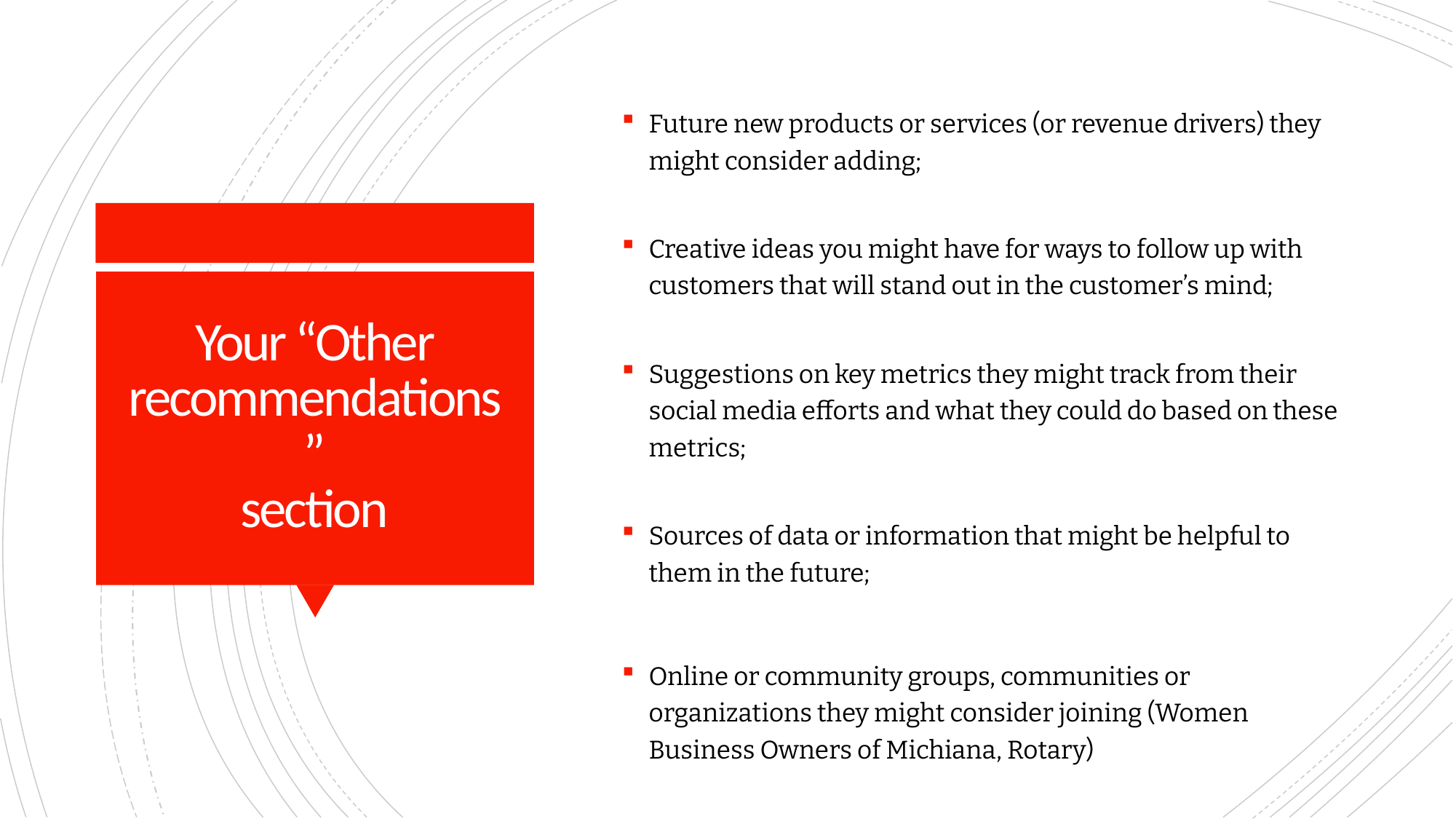

Future new products or services (or revenue drivers) they might consider adding;

Creative ideas you might have for ways to follow up with customers that will stand out in the customer’s mind;

Suggestions on key metrics they might track from their social media efforts and what they could do based on these metrics;

Sources of data or information that might be helpful to them in the future;

Online or community groups, communities or organizations they might consider joining (Women Business Owners of Michiana, Rotary)

# Your “Other recommendations” section